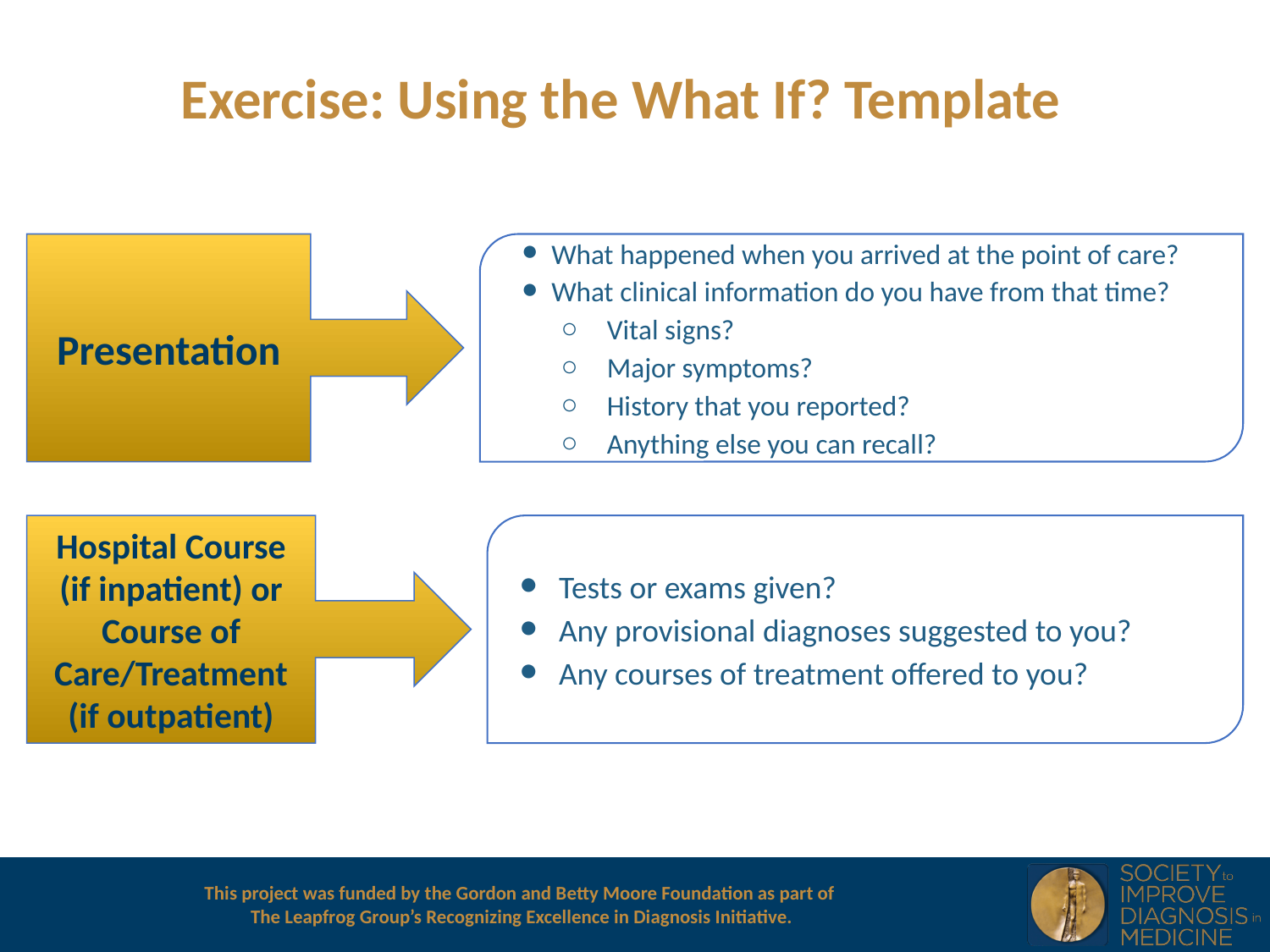

# Exercise: Using the What If? Template
Presentation
Presentation
What happened when you arrived at the point of care?
What clinical information do you have from that time?
Vital signs?
Major symptoms?
History that you reported?
Anything else you can recall?
Hospital Course (if inpatient) or Course of Care/Treatment (if outpatient)
Tests or exams given?
Any provisional diagnoses suggested to you?
Any courses of treatment offered to you?